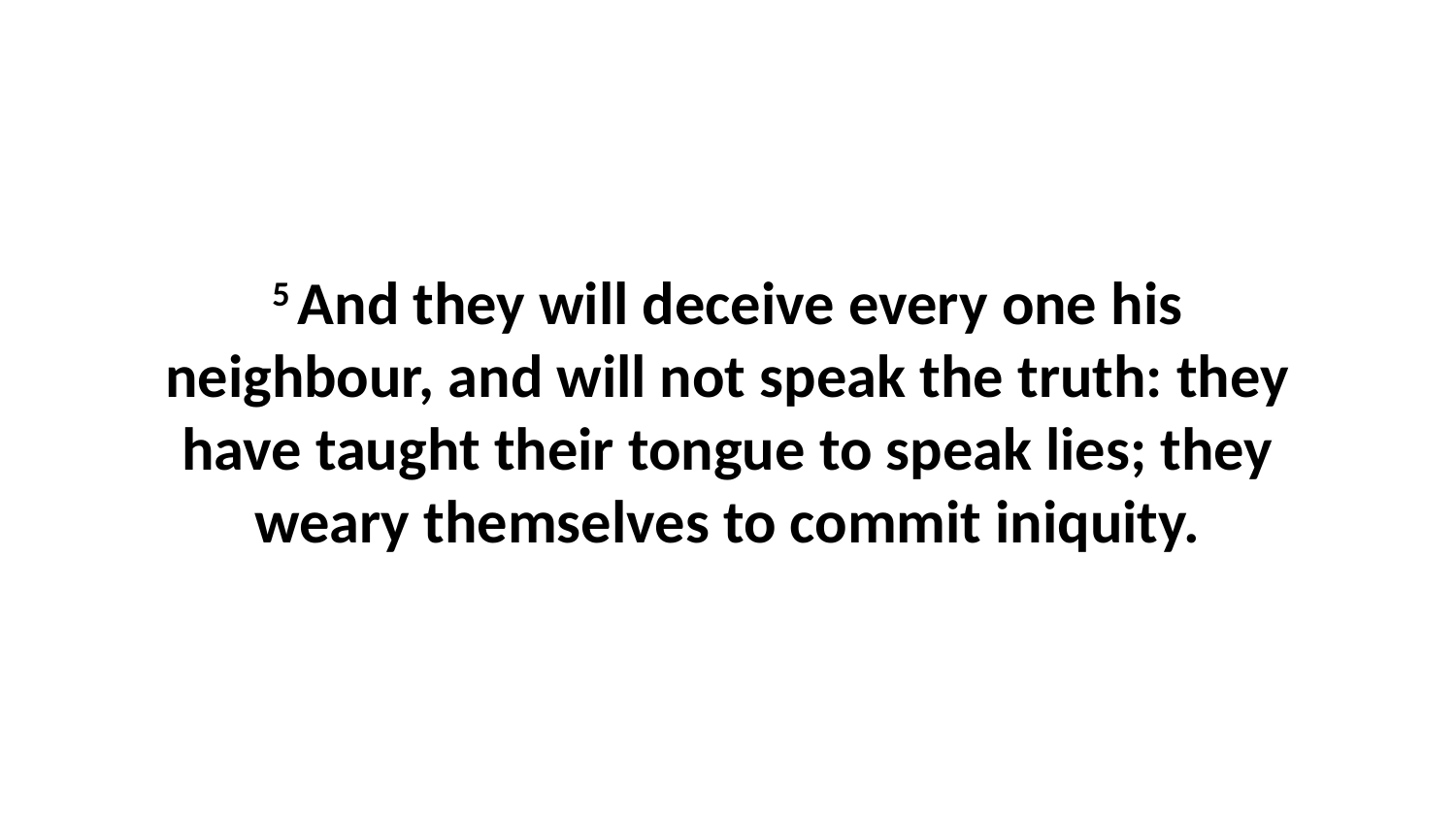

5 And they will deceive every one his neighbour, and will not speak the truth: they have taught their tongue to speak lies; they weary themselves to commit iniquity.